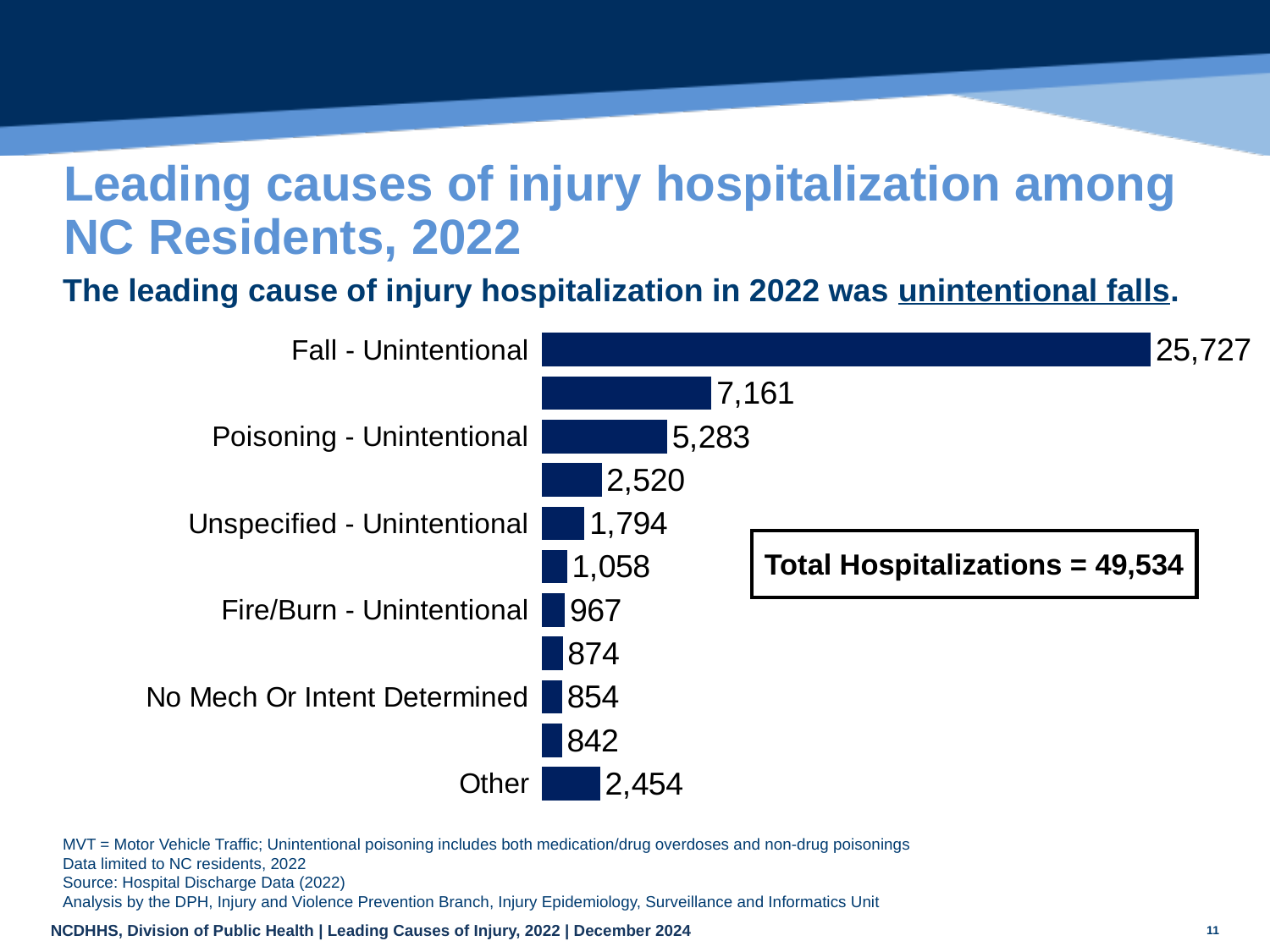

# Leading causes of injury hospitalization among NC Residents, 2022
The leading cause of injury hospitalization in 2022 was unintentional falls.

### Chart

| Category |  |
|---|---|
| Fall - Unintentional | 25727.0 |
| MVT - Unintentional | 7161.0 |
| Poisoning - Unintentional | 5283.0 |
| Poisoning - Self-Inflicted | 2520.0 |
| Unspecified - Unintentional | 1794.0 |
| Struck By/Against - Unintentional | 1058.0 |
| Fire/Burn - Unintentional | 967.0 |
| Other Specified/Classifiable - Unintentional | 874.0 |
| No Mech Or Intent Determined | 854.0 |
| Firearm - Unintentional | 842.0 |
| Other | 2454.0 |
| Total Hospitalizations = 49,534 |
| --- |

MVT = Motor Vehicle Traffic; Unintentional poisoning includes both medication/drug overdoses and non-drug poisonings
Data limited to NC residents, 2022
Source: Hospital Discharge Data (2022)
Analysis by the DPH, Injury and Violence Prevention Branch, Injury Epidemiology, Surveillance and Informatics Unit
11